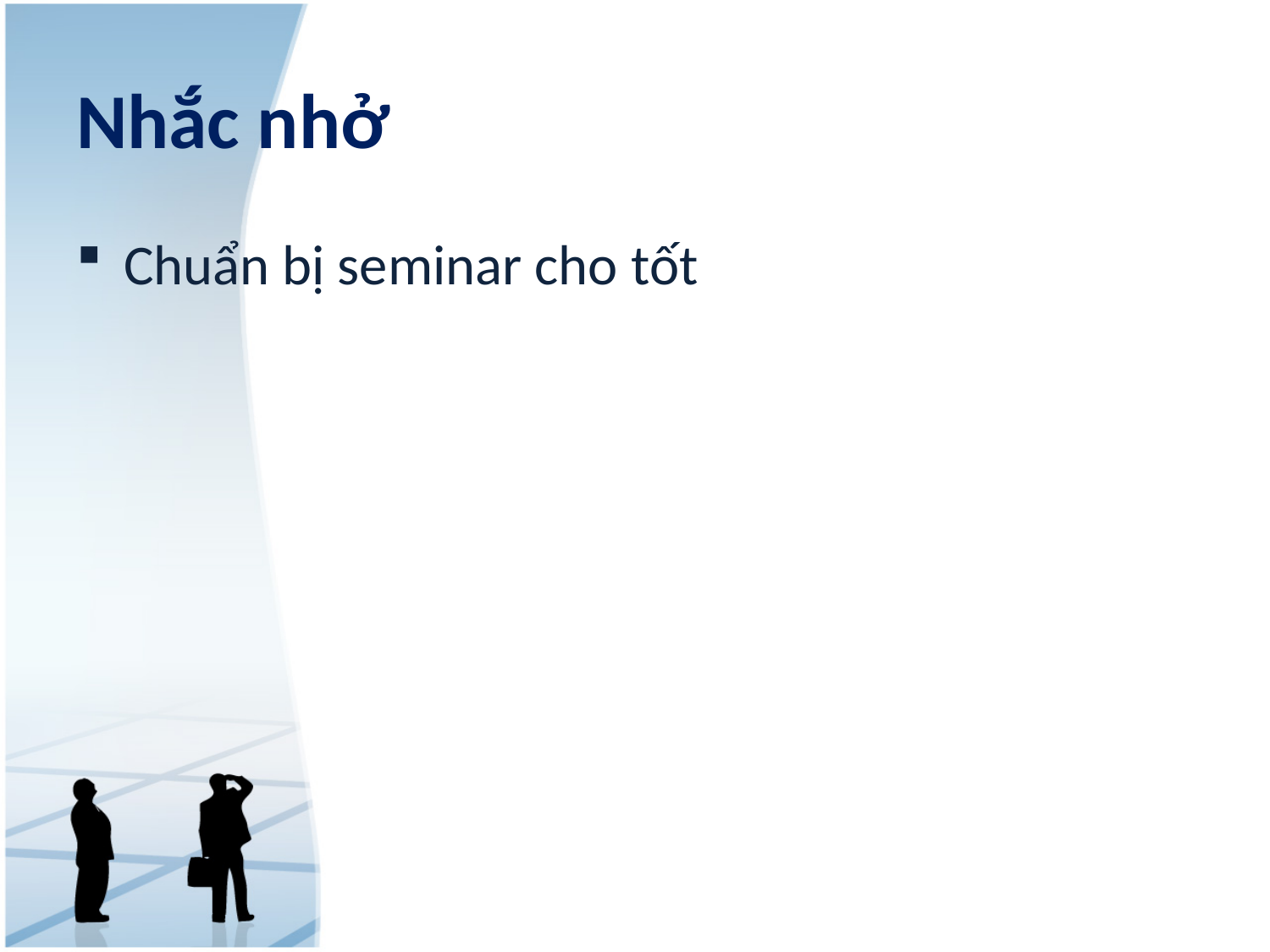

# Nhắc nhở
Chuẩn bị seminar cho tốt